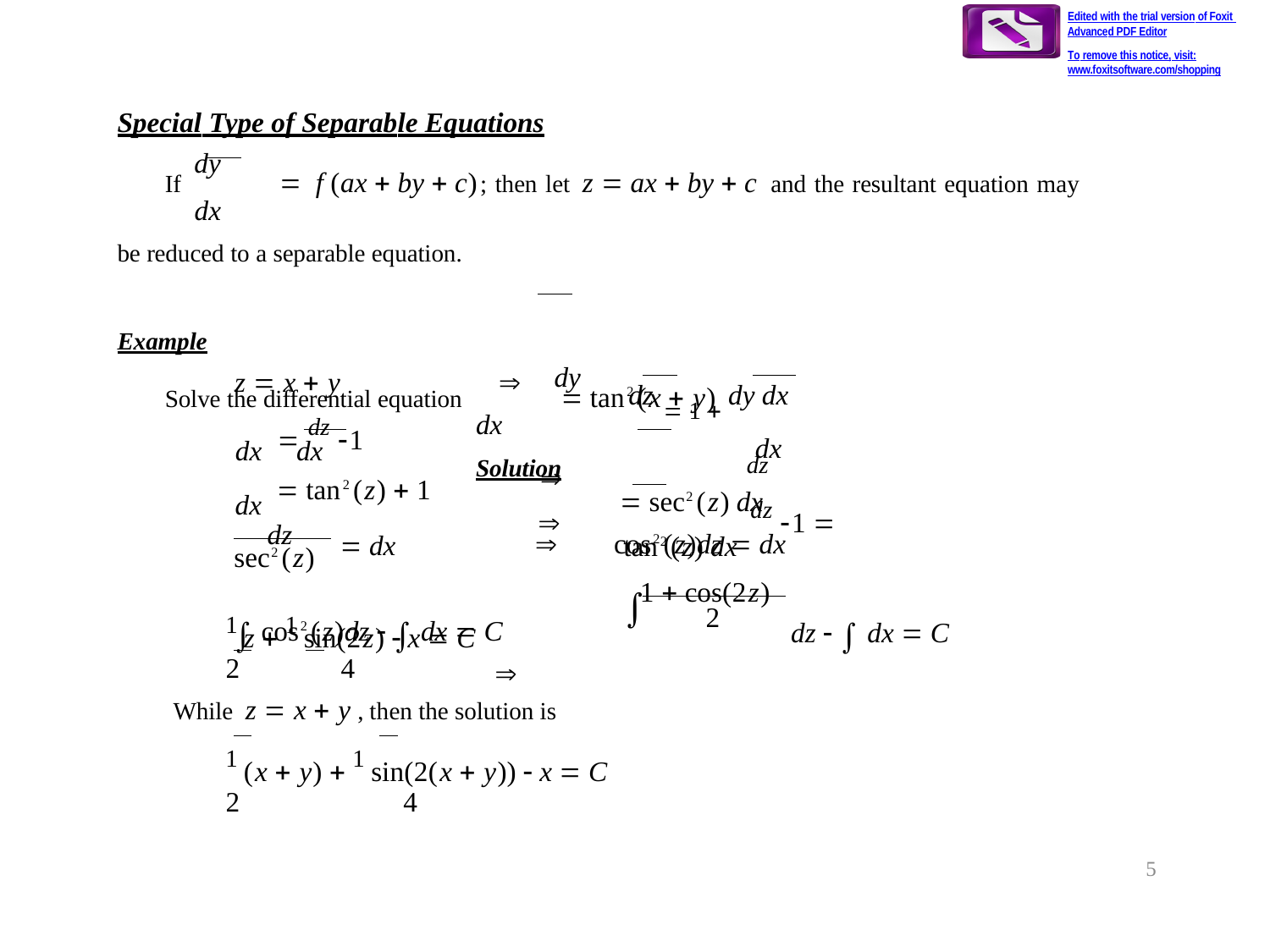

Edited with the trial version of Foxit Advanced PDF Editor
To remove this notice, visit:
www.foxitsoftware.com/shopping
Special Type of Separable Equations
dy
If	=  f (ax + by + c); then let  z = ax + by + c  and the resultant equation may
dx
be reduced to a separable equation.

Example
dy
Solve the differential equation	= tan2 (x + y)
dx
Solution

dz = 1 + dy dx	dx

⇒		dz −1 = tan2 (z) dx
z = x + y	⇒

= dz −1

dx	dx
⇒		dz = sec2 (z) dx
= tan2 (z) + 1

dx
dz
⇒	cos2 (z)dz = dx
= dx

sec2 (z)
1 + cos(2z)
∫ cos2 (z)dz − ∫ dx = C	⇒
∫
dz − ∫ dx = C

2
1 z + 1 sin(2z) − x = C
2	4
While  z = x + y , then the solution is

1 (x + y) + 1 sin(2(x + y)) − x = C
2 	4

5